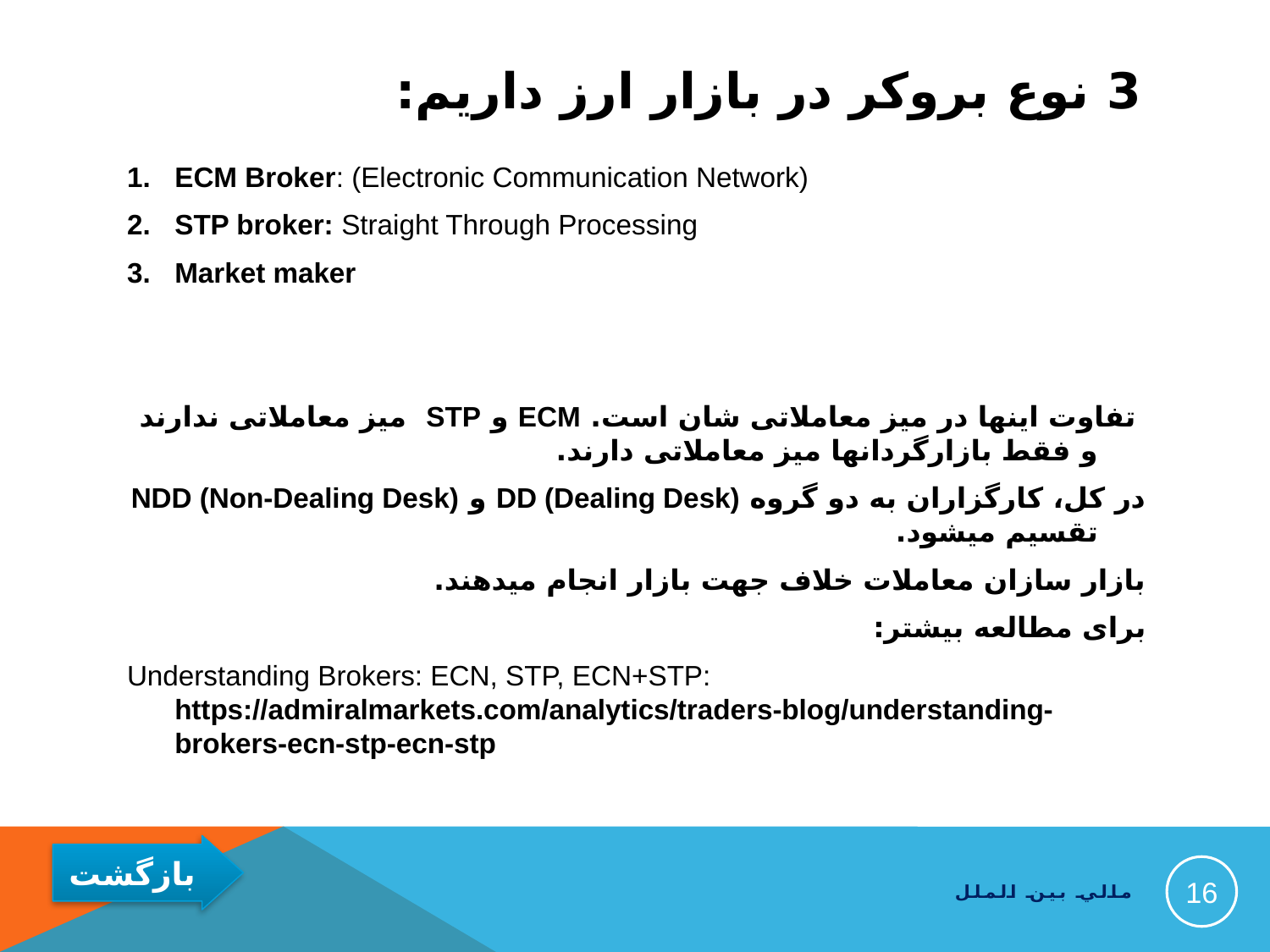

# 3 نوع بروکر در بازار ارز داریم:
ECM Broker: (Electronic Communication Network)
STP broker: Straight Through Processing
Market maker

 تفاوت اینها در میز معاملاتی شان است. ECM و STP  میز معاملاتی ندارند و فقط بازارگردانها میز معاملاتی دارند.
در کل، کارگزاران به دو گروه DD (Dealing Desk) و NDD (Non-Dealing Desk) تقسیم میشود.
بازار سازان معاملات خلاف جهت بازار انجام میدهند.
برای مطالعه بیشتر:
Understanding Brokers: ECN, STP, ECN+STP:
https://admiralmarkets.com/analytics/traders-blog/understanding-brokers-ecn-stp-ecn-stp
16
مالي بين الملل